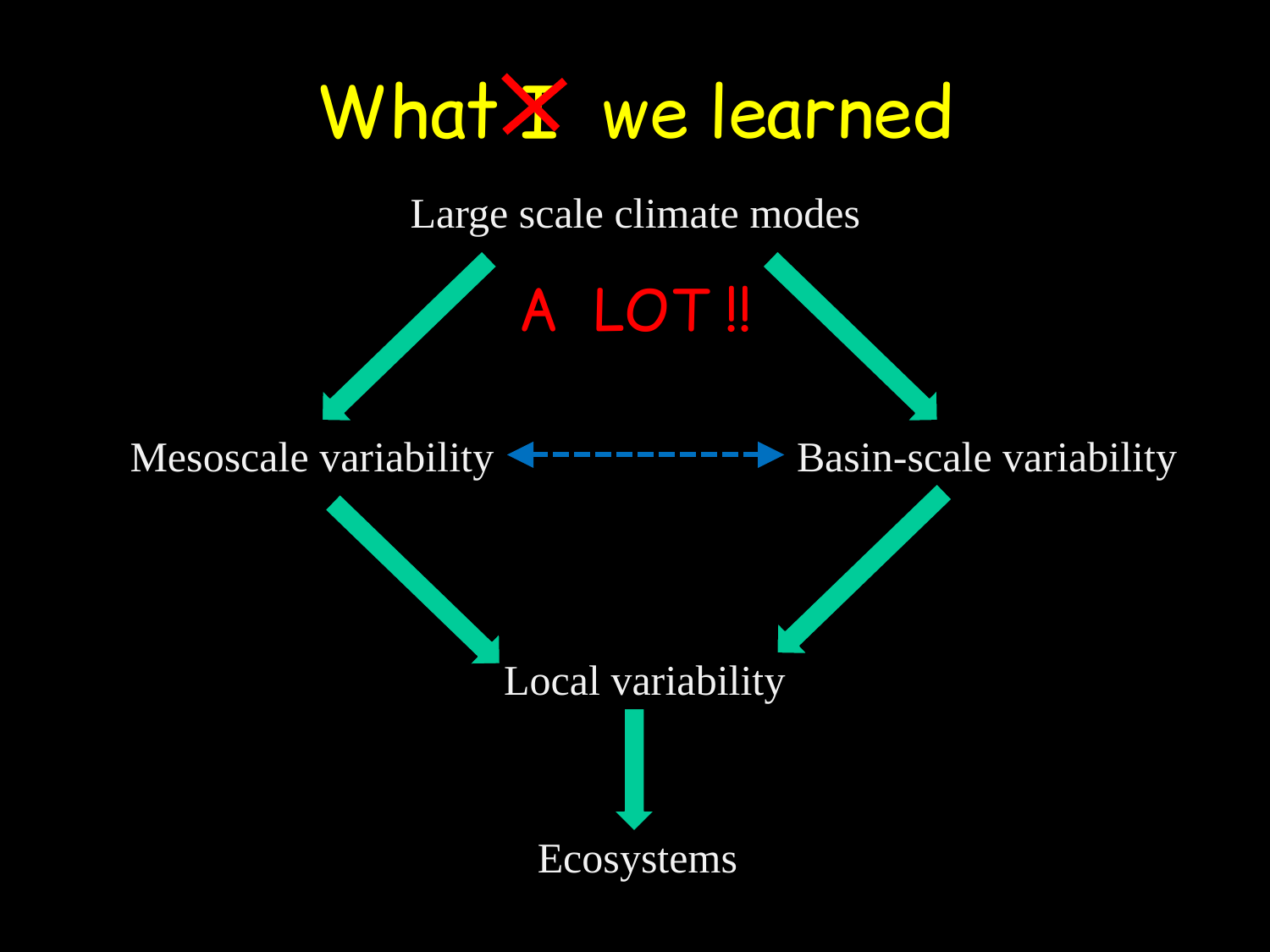

What I  we learned
Large scale climate modes
A  LOT !!

Mesoscale variability
Basin-scale variability

Local variability

Ecosystems